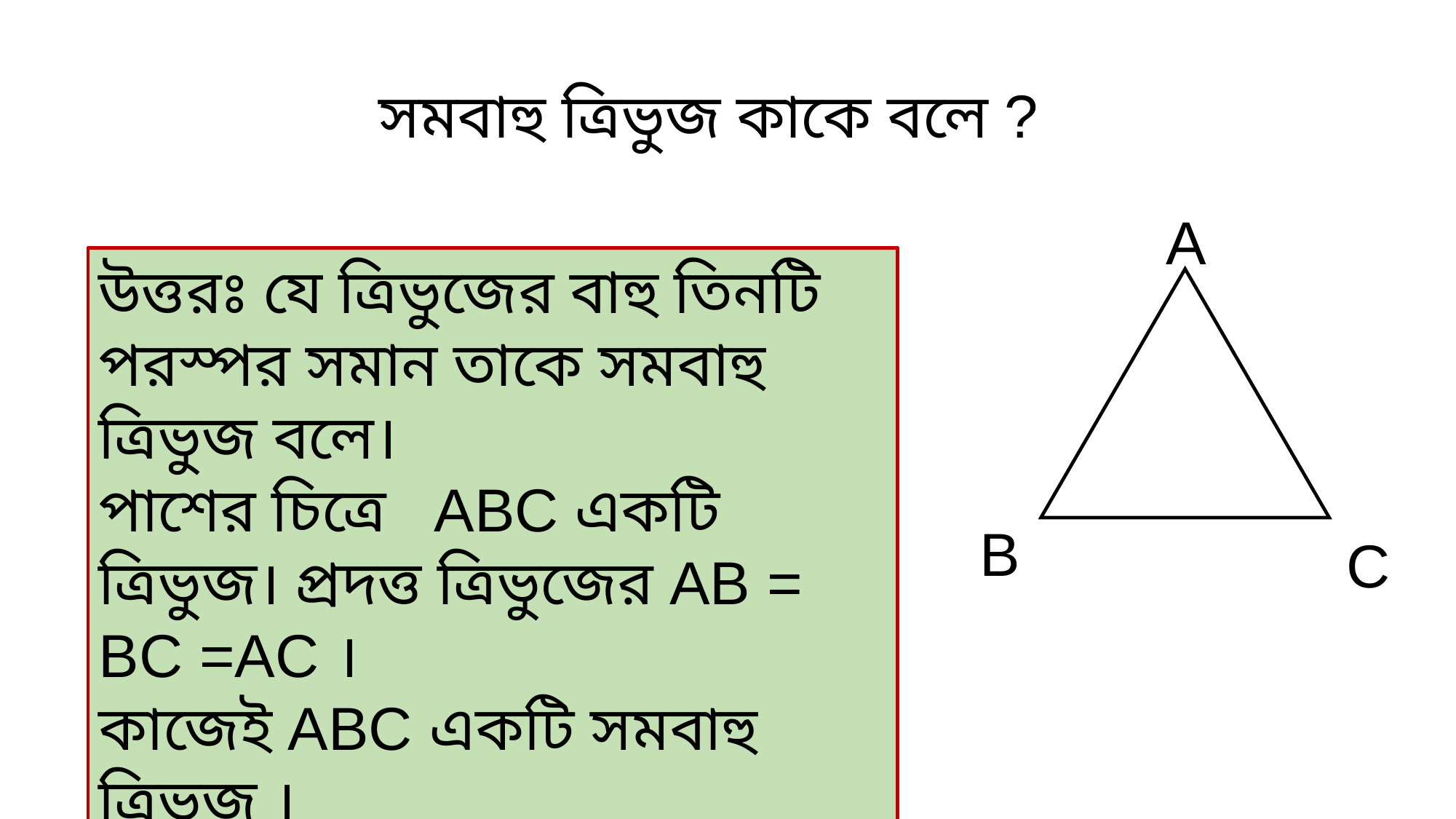

সমবাহু ত্রিভুজ কাকে বলে ?
A
উত্তরঃ যে ত্রিভুজের বাহু তিনটি পরস্পর সমান তাকে সমবাহু ত্রিভুজ বলে।
পাশের চিত্রে   ABC একটি ত্রিভুজ। প্রদত্ত ত্রিভুজের AB = BC =AC ।
কাজেই ABC একটি সমবাহু ত্রিভুজ ।

B
C